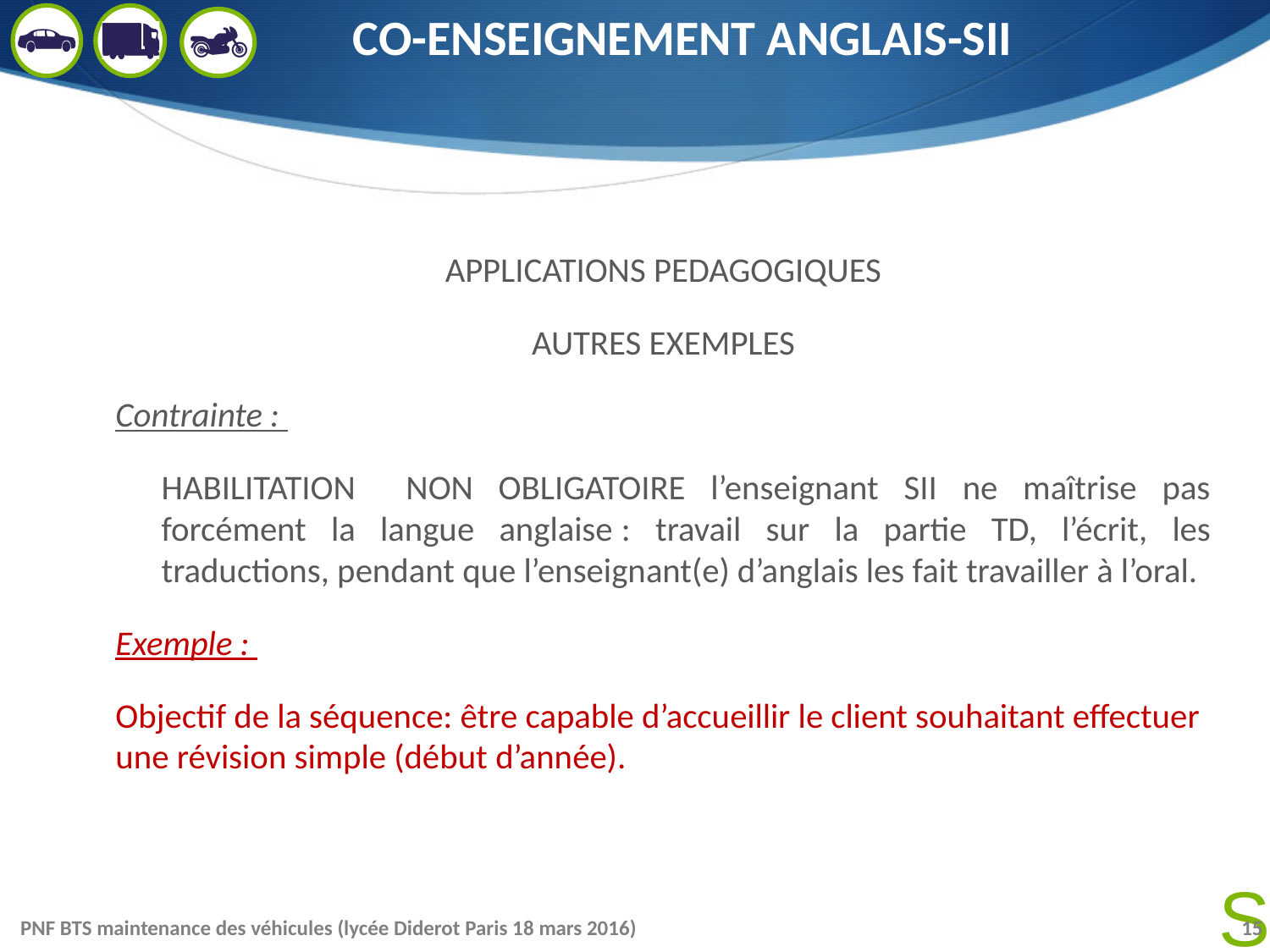

# CO-ENSEIGNEMENT ANGLAIS-SII
APPLICATIONS PEDAGOGIQUES
AUTRES EXEMPLES
Contrainte :
	HABILITATION  NON OBLIGATOIRE l’enseignant SII ne maîtrise pas forcément la langue anglaise : travail sur la partie TD, l’écrit, les traductions, pendant que l’enseignant(e) d’anglais les fait travailler à l’oral.
Exemple :
Objectif de la séquence: être capable d’accueillir le client souhaitant effectuer une révision simple (début d’année).